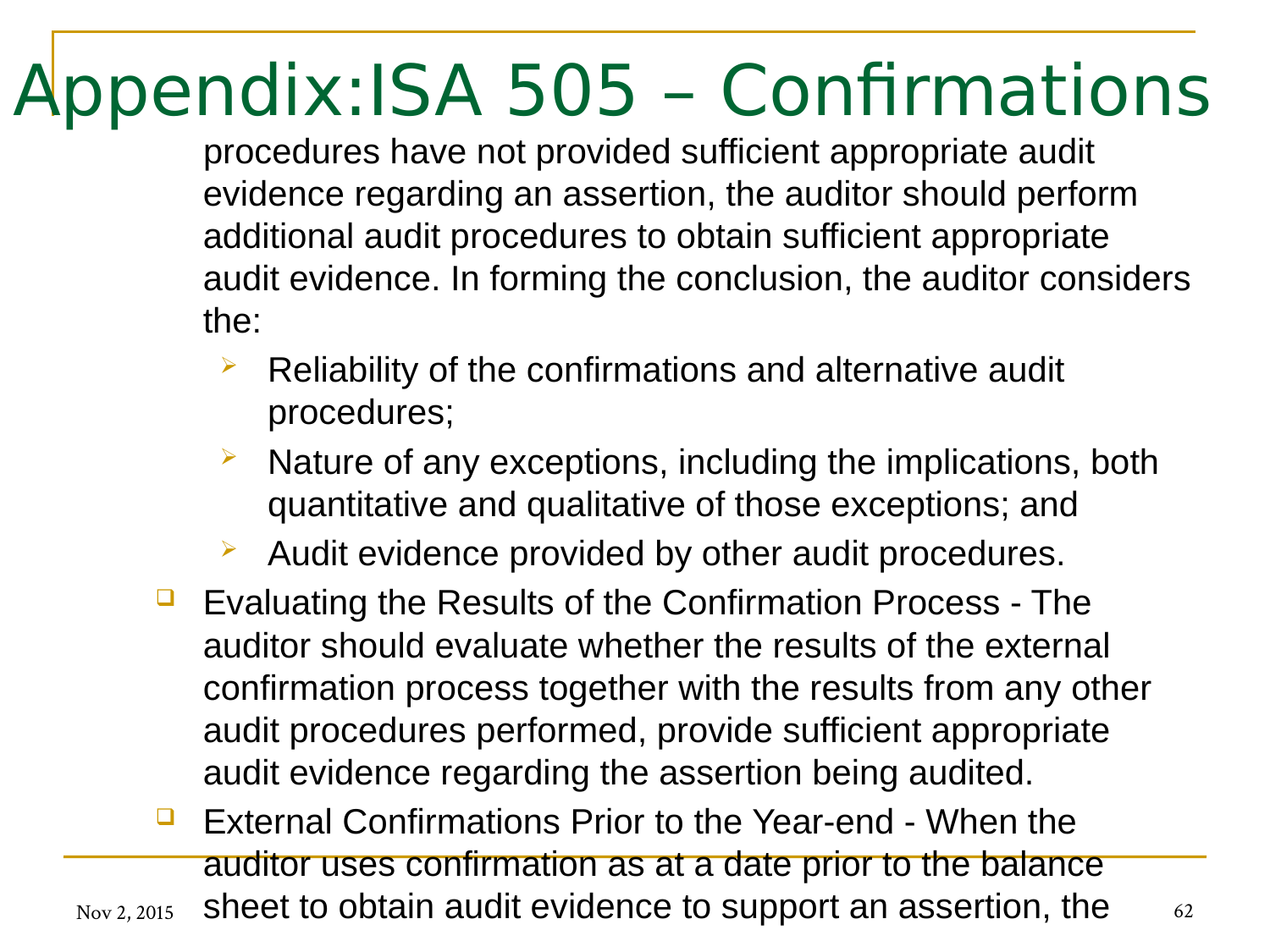

# Appendix:ISA 505 – Confirmations
procedures have not provided sufficient appropriate audit evidence regarding an assertion, the auditor should perform additional audit procedures to obtain sufficient appropriate audit evidence. In forming the conclusion, the auditor considers the:
Reliability of the confirmations and alternative audit procedures;
Nature of any exceptions, including the implications, both quantitative and qualitative of those exceptions; and
Audit evidence provided by other audit procedures.
Evaluating the Results of the Confirmation Process - The auditor should evaluate whether the results of the external confirmation process together with the results from any other audit procedures performed, provide sufficient appropriate audit evidence regarding the assertion being audited.
External Confirmations Prior to the Year-end - When the auditor uses confirmation as at a date prior to the balance sheet to obtain audit evidence to support an assertion, the

Nov 2, 2015
62